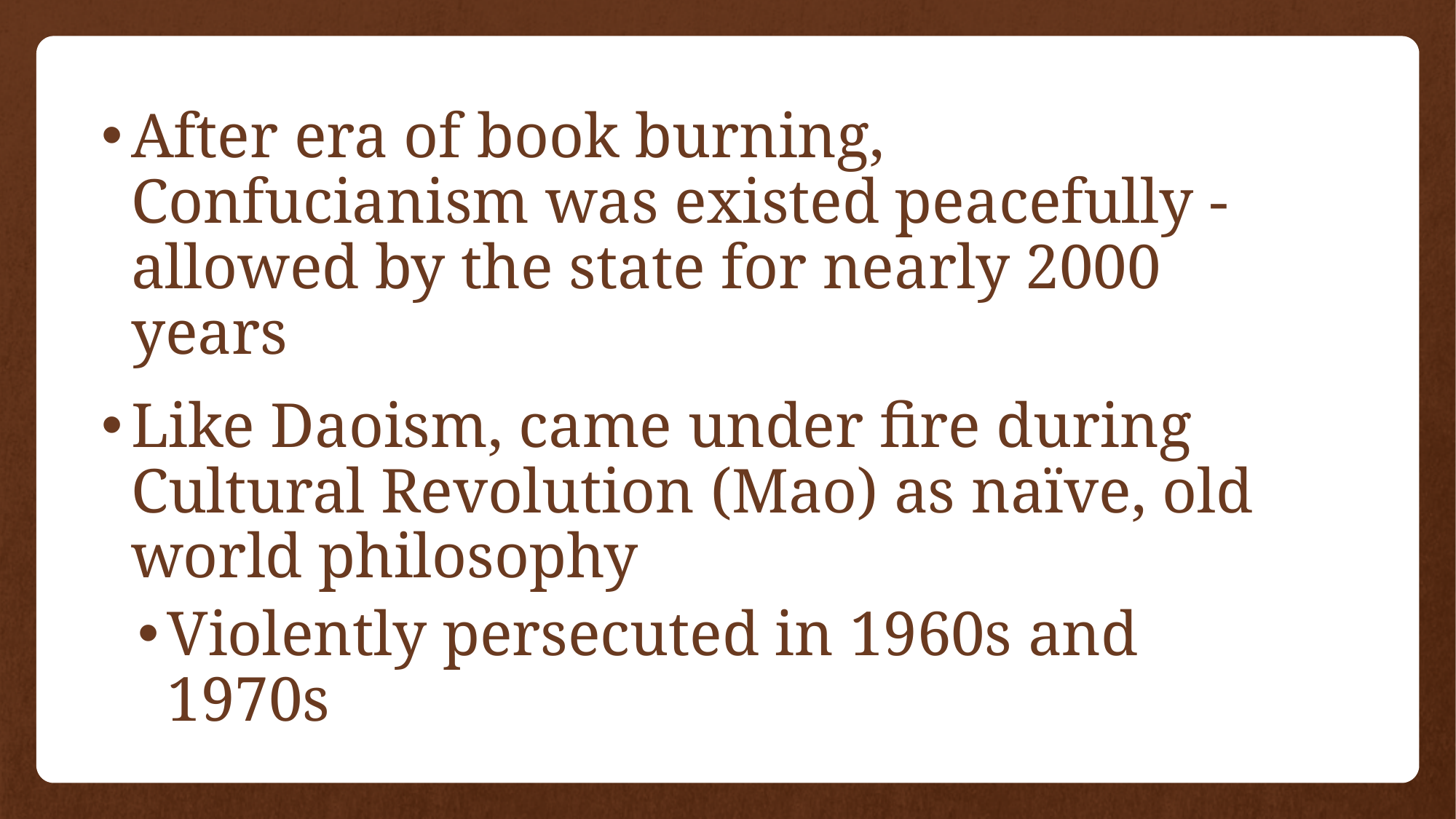

After era of book burning, Confucianism was existed peacefully - allowed by the state for nearly 2000 years
Like Daoism, came under fire during Cultural Revolution (Mao) as naïve, old world philosophy
Violently persecuted in 1960s and 1970s